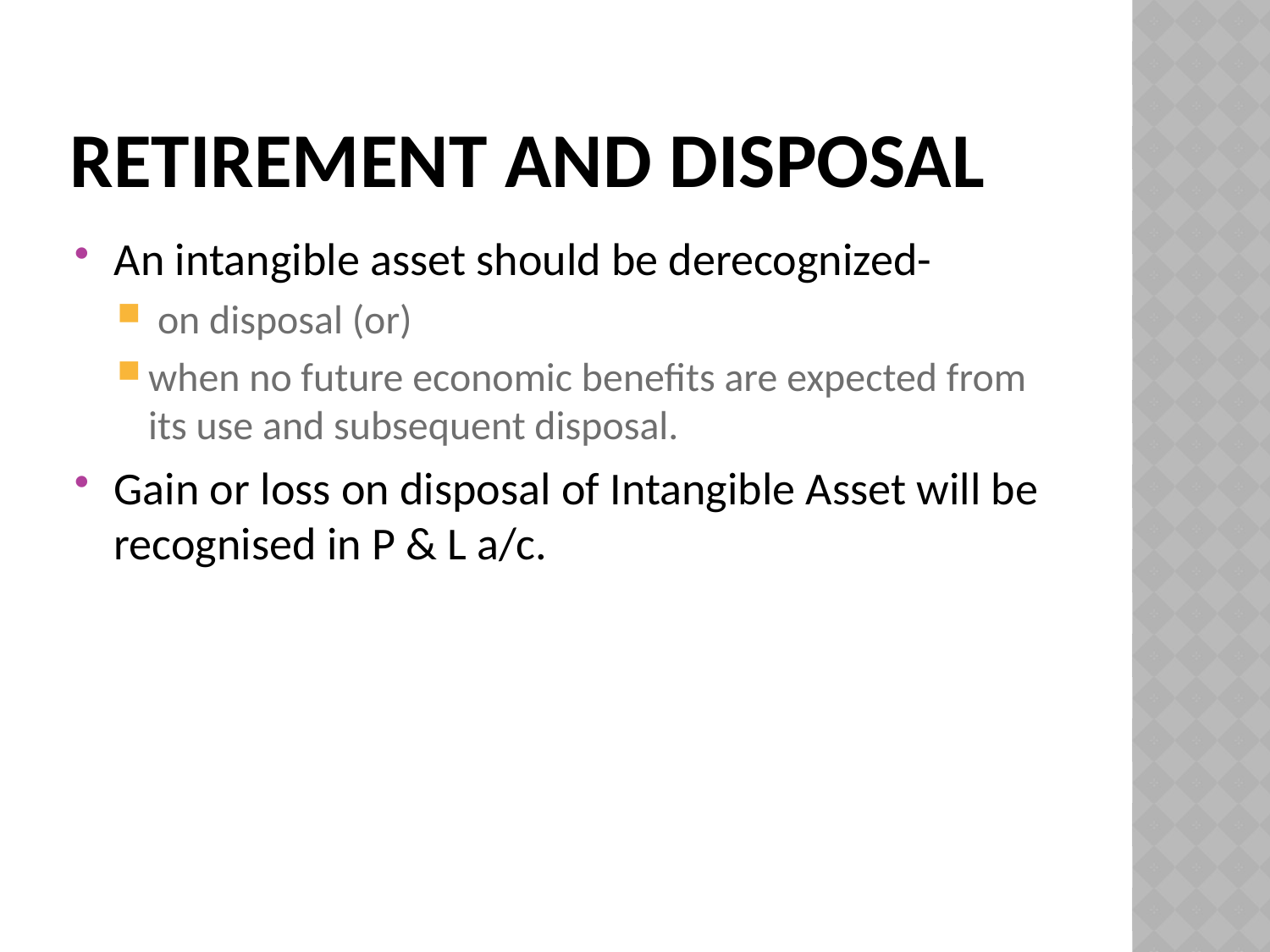

# Retirement and Disposal
An intangible asset should be derecognized-
 on disposal (or)
when no future economic benefits are expected from its use and subsequent disposal.
Gain or loss on disposal of Intangible Asset will be recognised in P & L a/c.